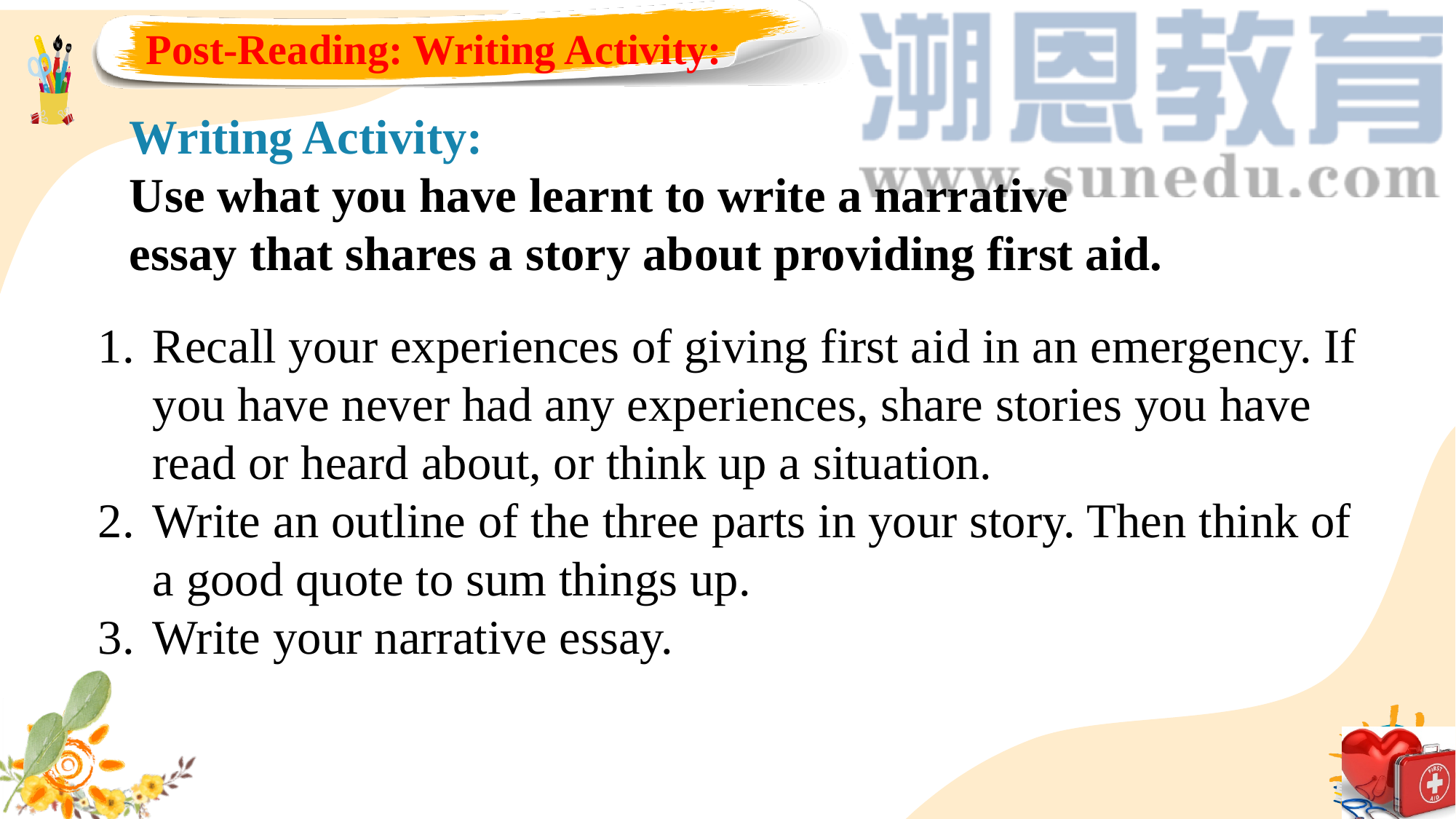

Post-Reading: Writing Activity:
Writing Activity:
Use what you have learnt to write a narrative essay that shares a story about providing first aid.
Recall your experiences of giving first aid in an emergency. If you have never had any experiences, share stories you have read or heard about, or think up a situation.
Write an outline of the three parts in your story. Then think of a good quote to sum things up.
Write your narrative essay.